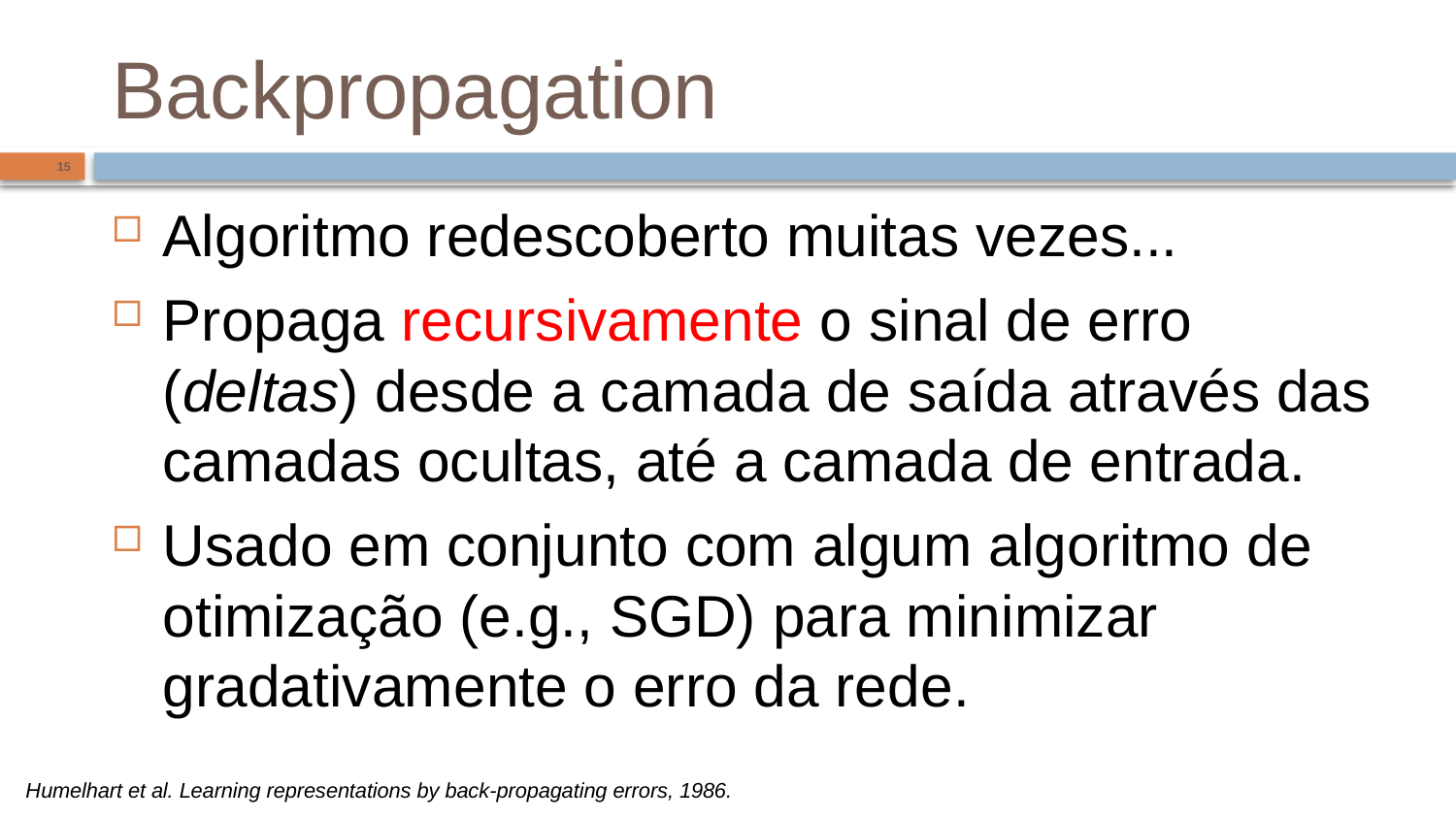

# Backpropagation
15
Algoritmo redescoberto muitas vezes...
Propaga recursivamente o sinal de erro (deltas) desde a camada de saída através das camadas ocultas, até a camada de entrada.
Usado em conjunto com algum algoritmo de otimização (e.g., SGD) para minimizar gradativamente o erro da rede.
Humelhart et al. Learning representations by back-propagating errors, 1986.